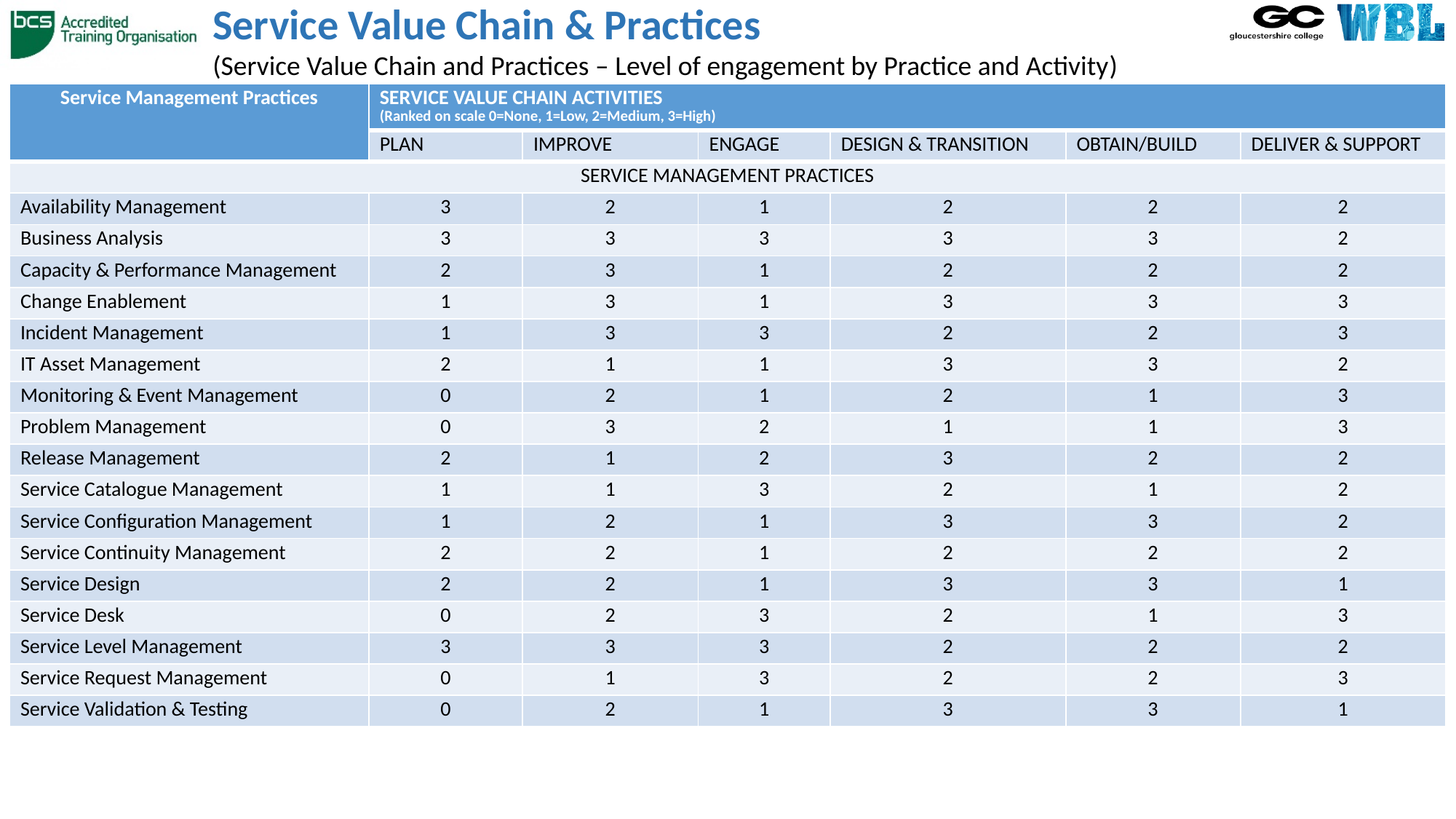

Service Value Chain & Practices
(Service Value Chain and Practices – Level of engagement by Practice and Activity)
| Service Management Practices | SERVICE VALUE CHAIN ACTIVITIES (Ranked on scale 0=None, 1=Low, 2=Medium, 3=High) |  |  |  |  |  |
| --- | --- | --- | --- | --- | --- | --- |
|  | PLAN | IMPROVE | ENGAGE | DESIGN & TRANSITION | OBTAIN/BUILD | DELIVER & SUPPORT |
| SERVICE MANAGEMENT PRACTICES |  |  |  |  |  |  |
| Availability Management | 3 | 2 | 1 | 2 | 2 | 2 |
| Business Analysis | 3 | 3 | 3 | 3 | 3 | 2 |
| Capacity & Performance Management | 2 | 3 | 1 | 2 | 2 | 2 |
| Change Enablement | 1 | 3 | 1 | 3 | 3 | 3 |
| Incident Management | 1 | 3 | 3 | 2 | 2 | 3 |
| IT Asset Management | 2 | 1 | 1 | 3 | 3 | 2 |
| Monitoring & Event Management | 0 | 2 | 1 | 2 | 1 | 3 |
| Problem Management | 0 | 3 | 2 | 1 | 1 | 3 |
| Release Management | 2 | 1 | 2 | 3 | 2 | 2 |
| Service Catalogue Management | 1 | 1 | 3 | 2 | 1 | 2 |
| Service Configuration Management | 1 | 2 | 1 | 3 | 3 | 2 |
| Service Continuity Management | 2 | 2 | 1 | 2 | 2 | 2 |
| Service Design | 2 | 2 | 1 | 3 | 3 | 1 |
| Service Desk | 0 | 2 | 3 | 2 | 1 | 3 |
| Service Level Management | 3 | 3 | 3 | 2 | 2 | 2 |
| Service Request Management | 0 | 1 | 3 | 2 | 2 | 3 |
| Service Validation & Testing | 0 | 2 | 1 | 3 | 3 | 1 |